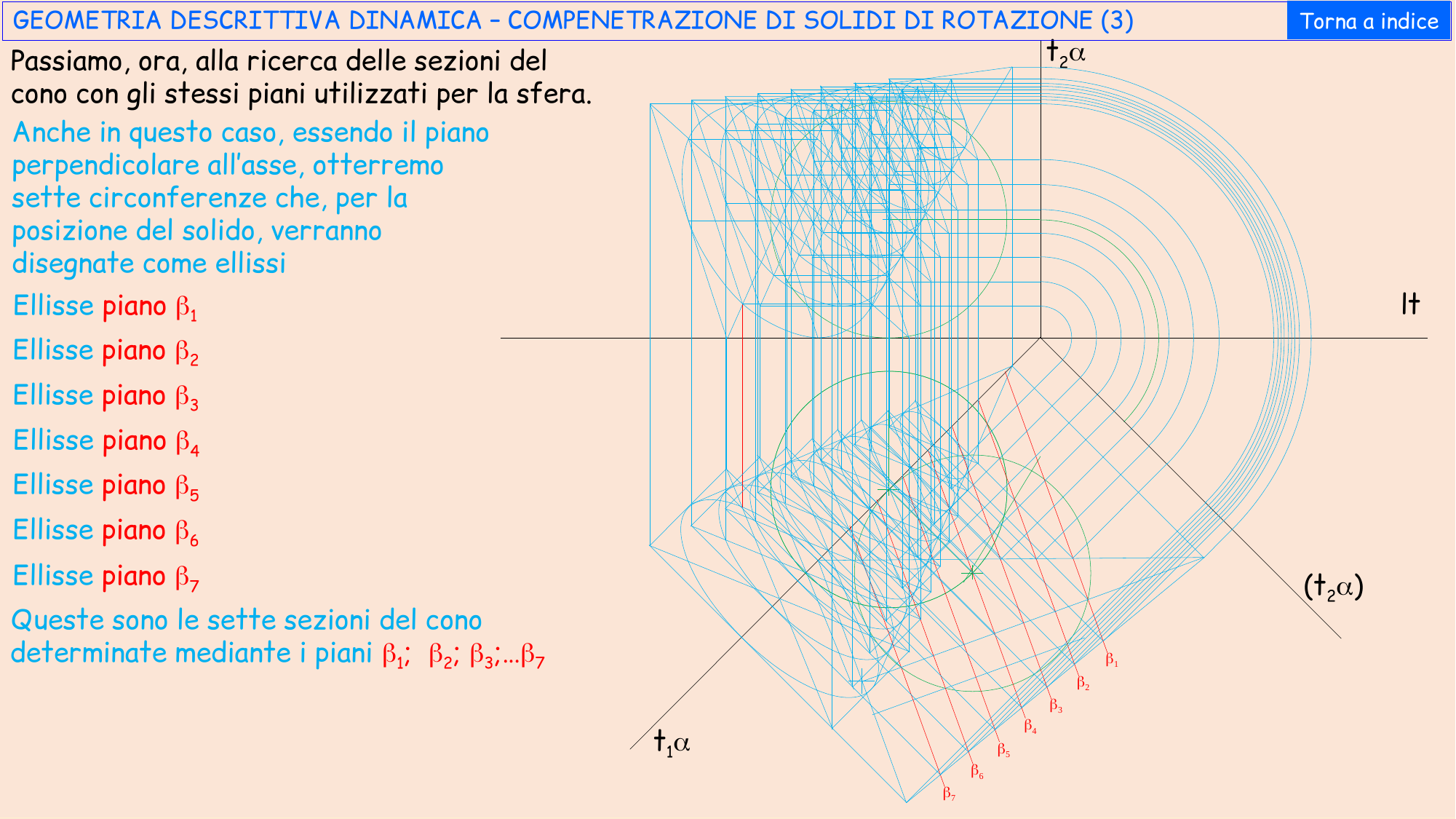

Torna a indice
GEOMETRIA DESCRITTIVA DINAMICA – COMPENETRAZIONE DI SOLIDI DI ROTAZIONE (3)
t2α
Passiamo, ora, alla ricerca delle sezioni del cono con gli stessi piani utilizzati per la sfera.

Anche in questo caso, essendo il piano
perpendicolare all’asse, otterremo sette circonferenze che, per la posizione del solido, verranno disegnate come ellissi

lt
Ellisse piano β1

Ellisse piano β2

Ellisse piano β3

Ellisse piano β4

Ellisse piano β5

Ellisse piano β6
Ellisse piano β7
(t2α)
Queste sono le sette sezioni del cono determinate mediante i piani β1;  β2; β3;…β7
β1
β2
β3
β4
t1α
β5
β6
β7